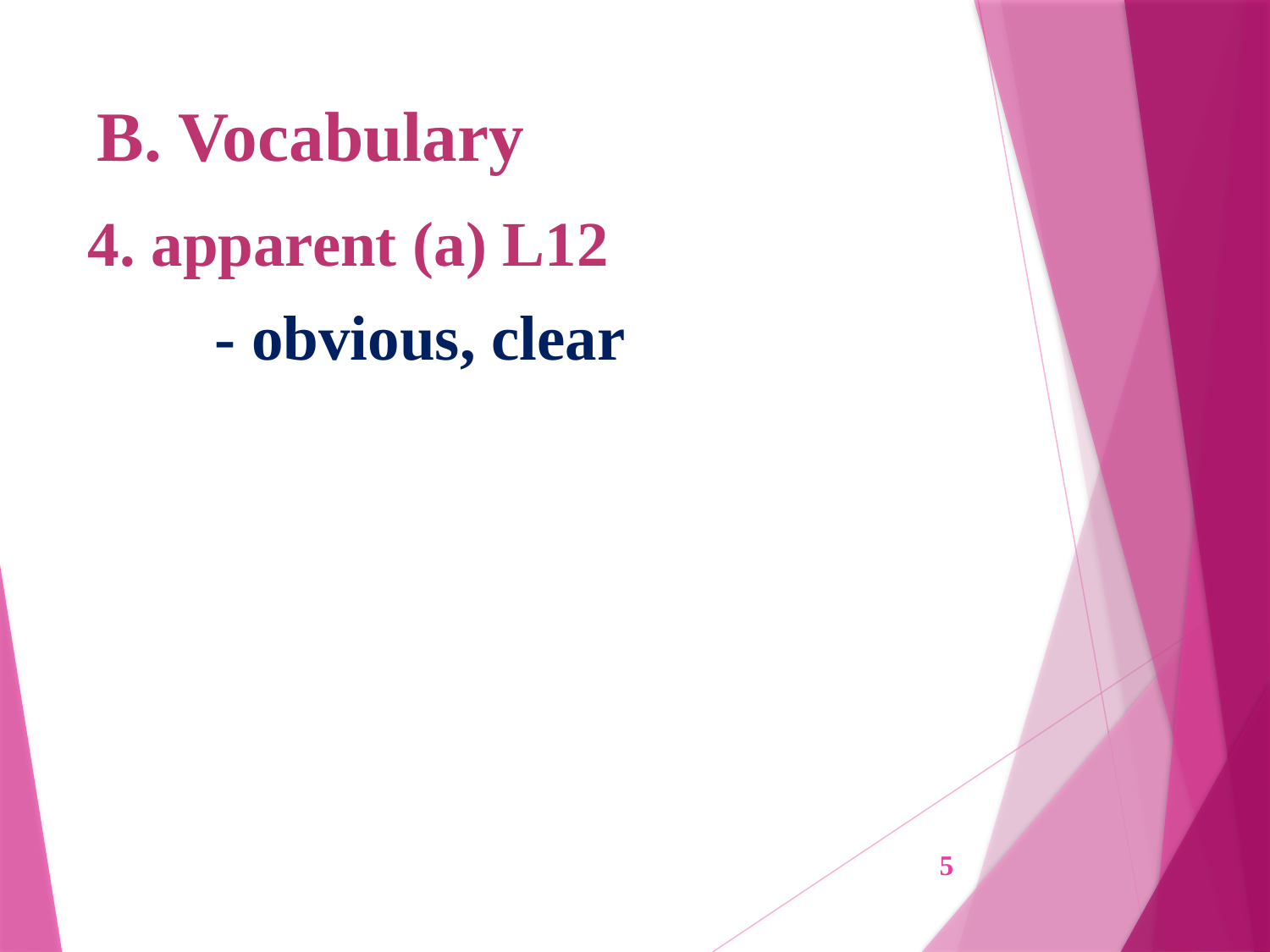

# B. Vocabulary
4. apparent (a) L12
	- obvious, clear

5